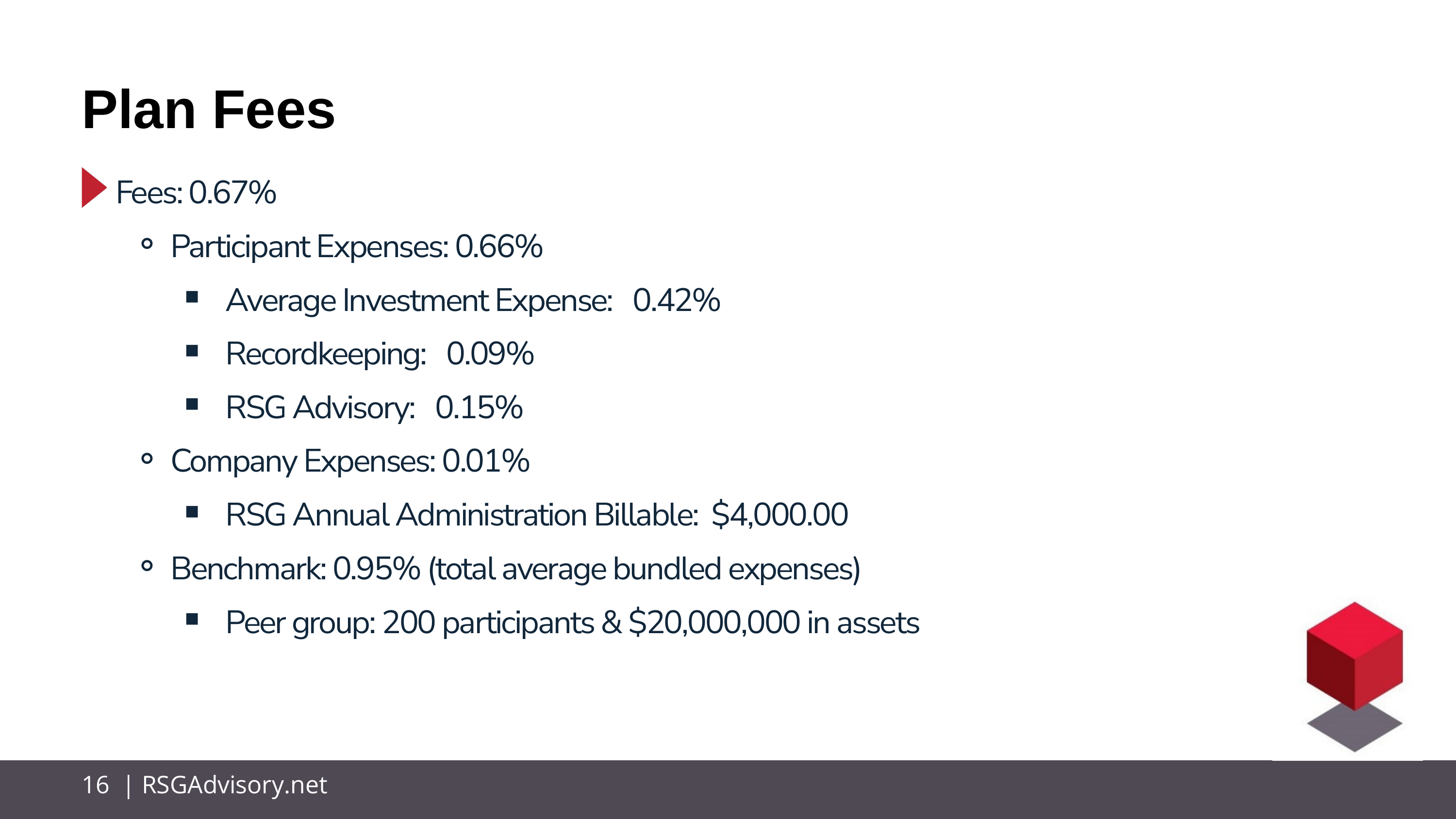

Plan Fees
Fees: 0.67%
Participant Expenses: 0.66%
Average Investment Expense:   0.42%
Recordkeeping:   0.09%
RSG Advisory:   0.15%
Company Expenses: 0.01%
RSG Annual Administration Billable:  $4,000.00
Benchmark: 0.95% (total average bundled expenses)
Peer group: 200 participants & $20,000,000 in assets

16  | RSGAdvisory.net